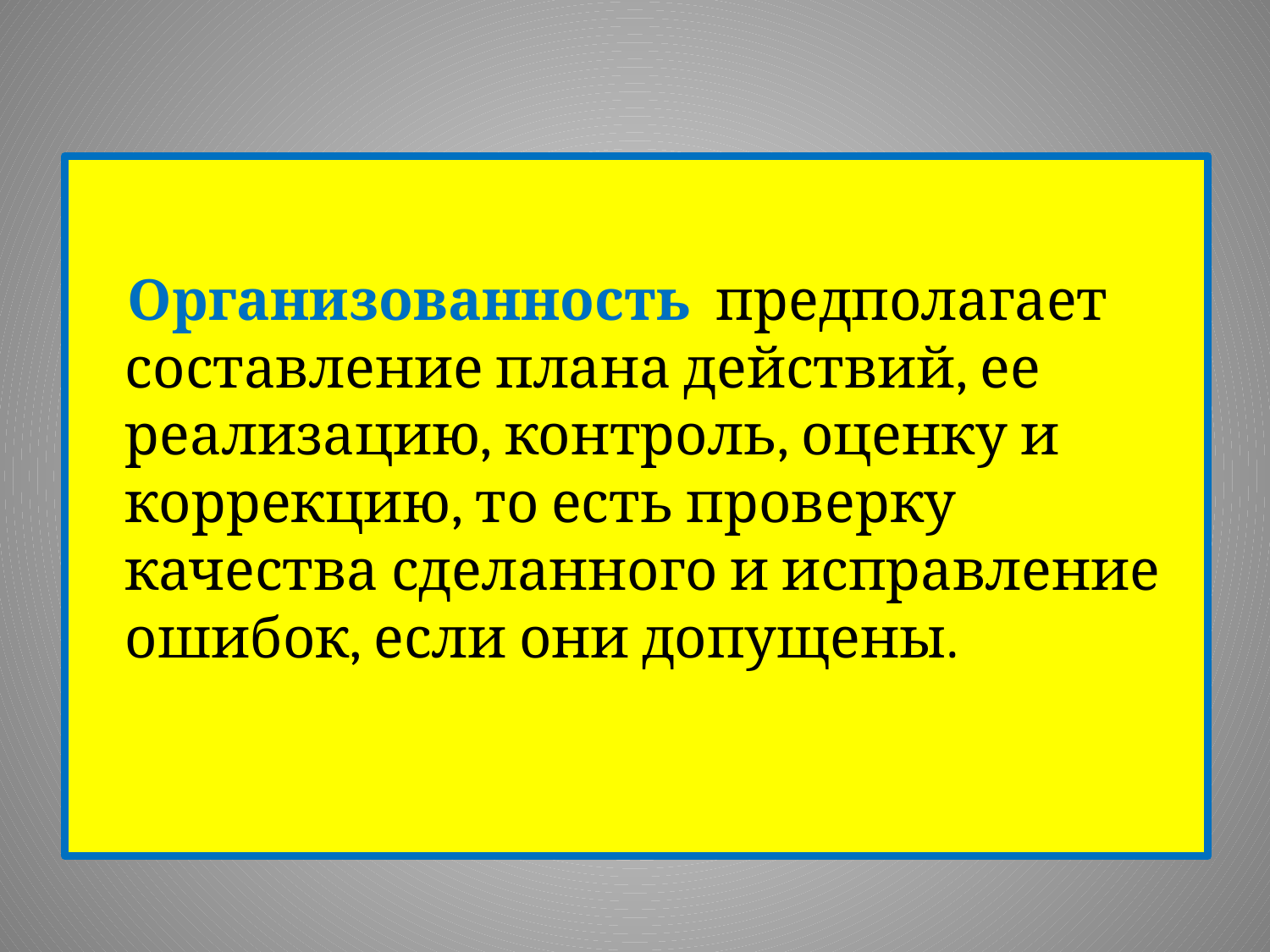

#
    Организованность  предполагает составление плана действий, ее реализацию, контроль, оценку и коррекцию, то есть проверку качества сделанного и исправление ошибок, если они допущены.